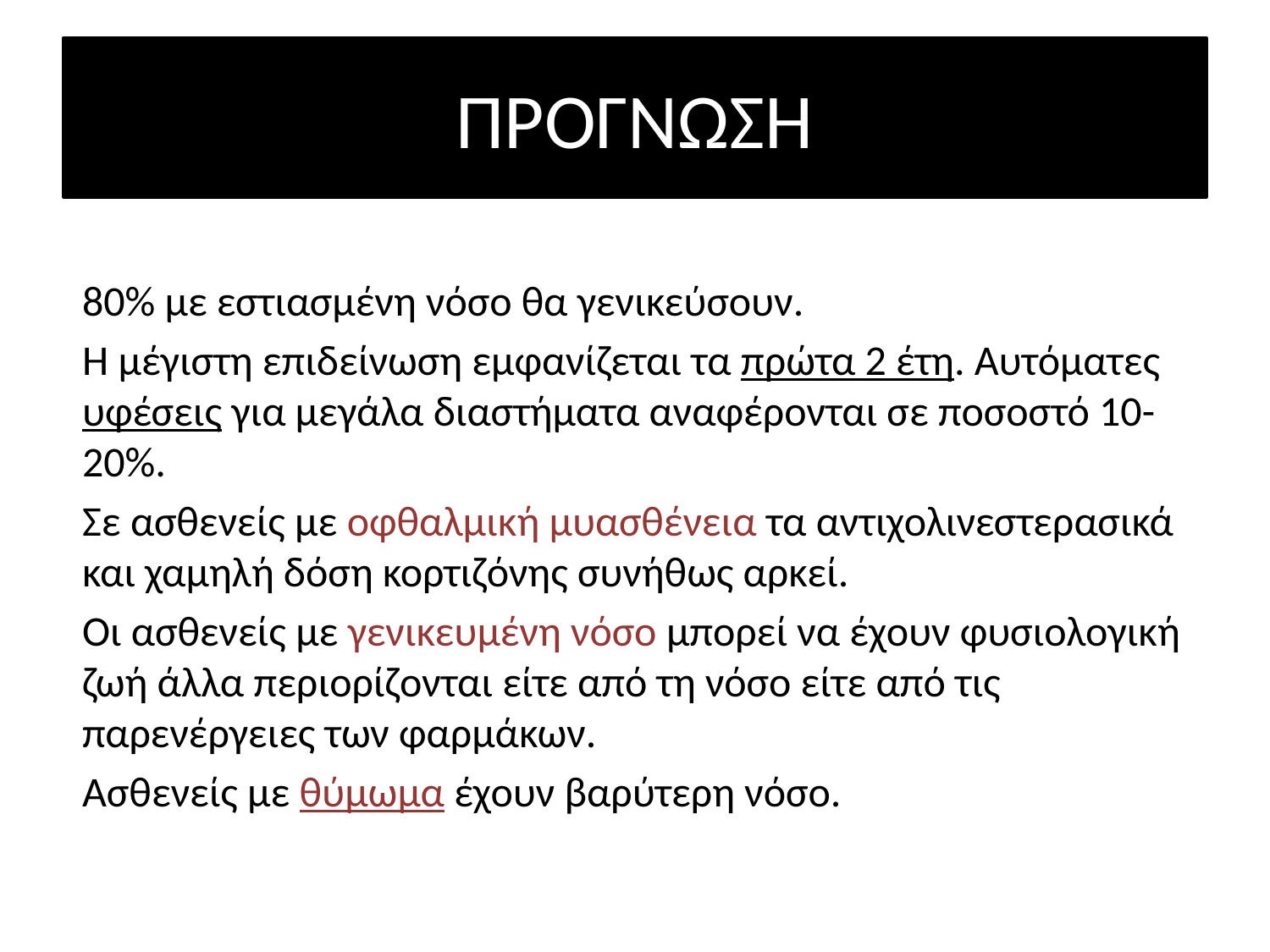

# ΠΡΟΓΝΩΣΗ

80% με εστιασμένη νόσο θα γενικεύσουν.
Η μέγιστη επιδείνωση εμφανίζεται τα πρώτα 2 έτη. Αυτόματες υφέσεις για μεγάλα διαστήματα αναφέρονται σε ποσοστό 10-20%.
Σε ασθενείς με οφθαλμική μυασθένεια τα αντιχολινεστερασικά και χαμηλή δόση κορτιζόνης συνήθως αρκεί.
Οι ασθενείς με γενικευμένη νόσο μπορεί να έχουν φυσιολογική ζωή άλλα περιορίζονται είτε από τη νόσο είτε από τις παρενέργειες των φαρμάκων.
Ασθενείς με θύμωμα έχουν βαρύτερη νόσο.